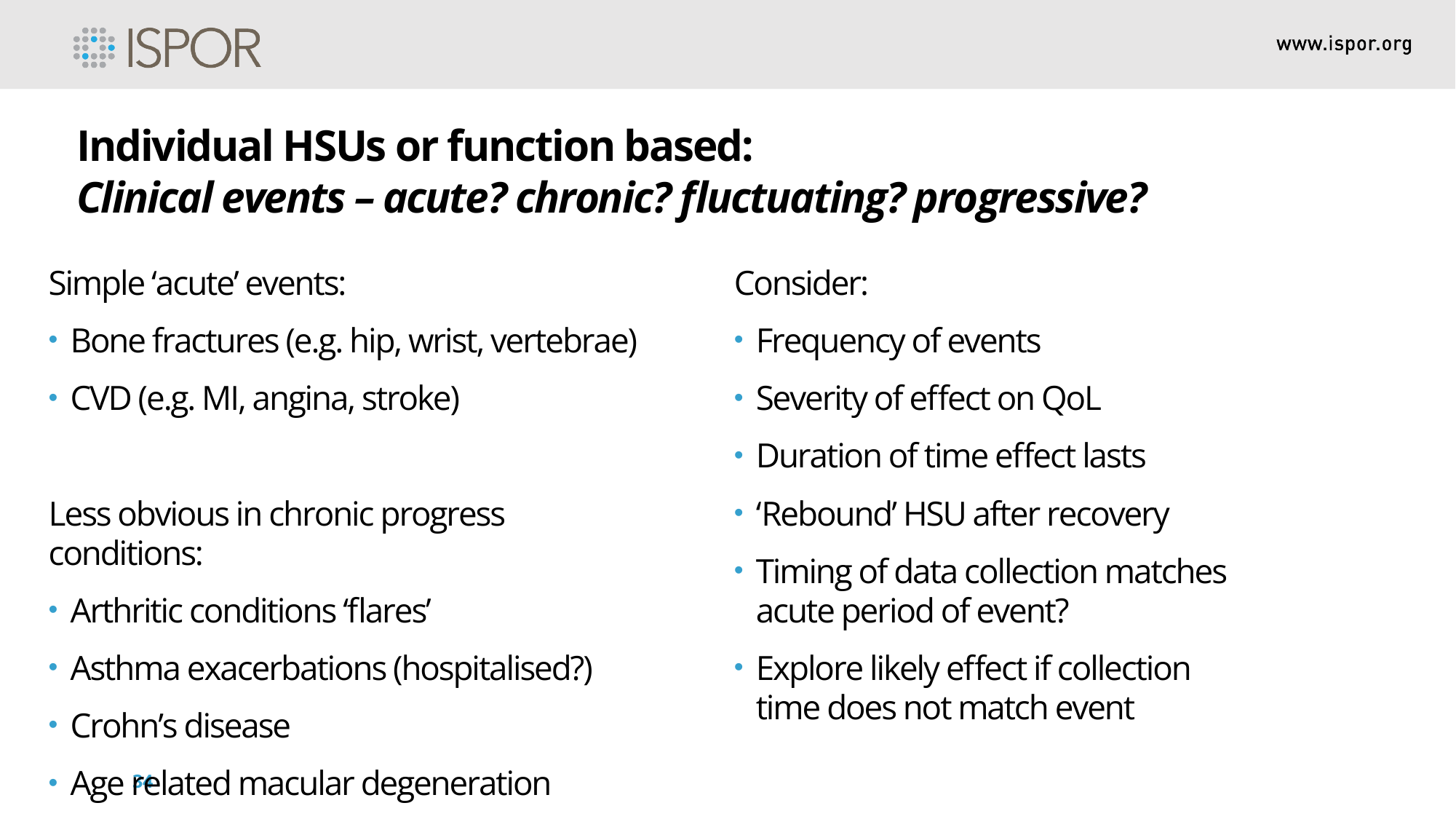

Individual HSUs or function based:
Clinical events – acute? chronic? fluctuating? progressive?
Simple ‘acute’ events:
Bone fractures (e.g. hip, wrist, vertebrae)
CVD (e.g. MI, angina, stroke)

Less obvious in chronic progress conditions:
Arthritic conditions ‘flares’
Asthma exacerbations (hospitalised?)
Crohn’s disease
Age related macular degeneration
Consider:
Frequency of events
Severity of effect on QoL
Duration of time effect lasts
‘Rebound’ HSU after recovery
Timing of data collection matches acute period of event?
Explore likely effect if collection time does not match event

34